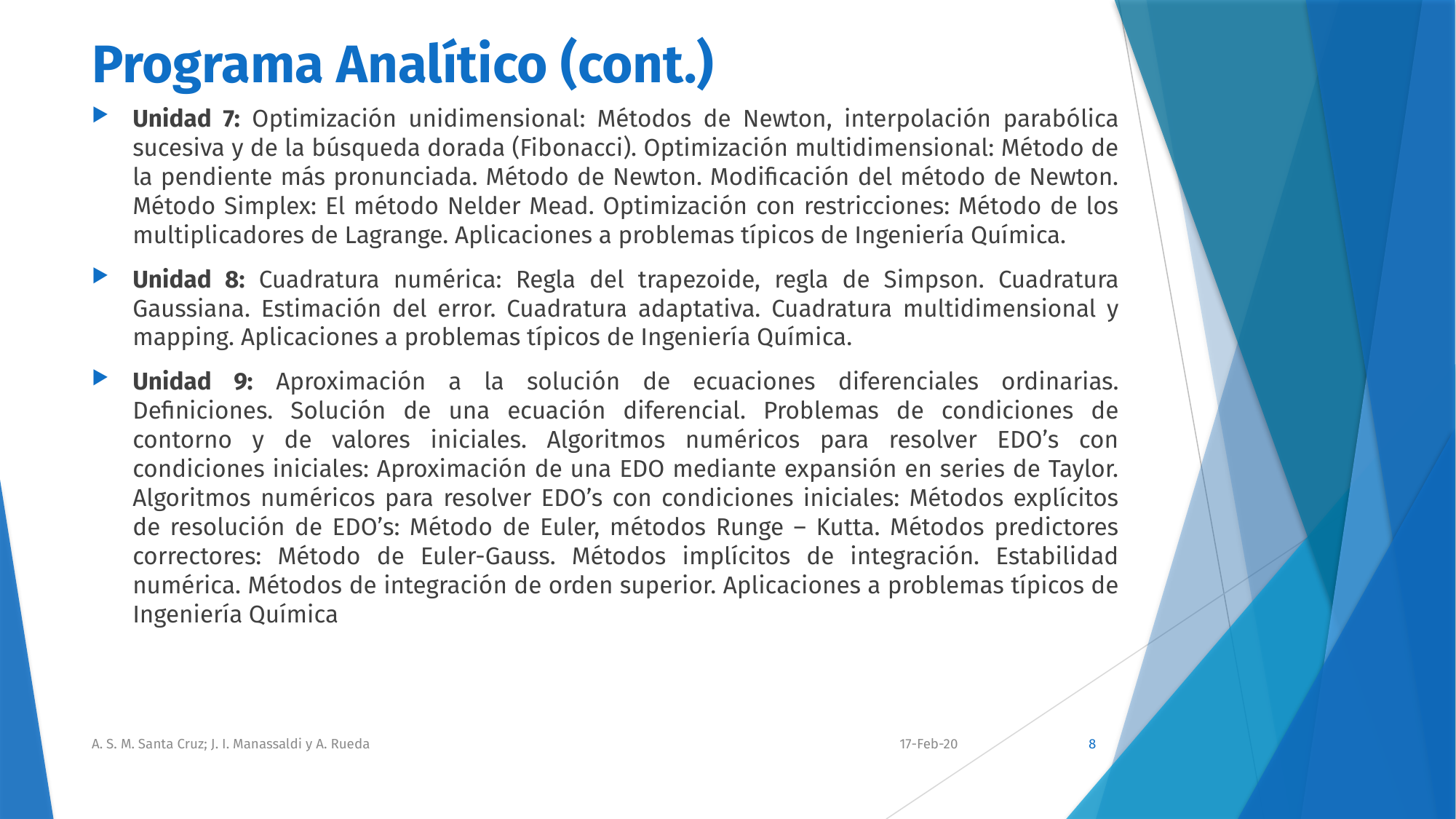

# Programa Analítico (cont.)
Unidad 7: Optimización unidimensional: Métodos de Newton, interpolación parabólica sucesiva y de la búsqueda dorada (Fibonacci). Optimización multidimensional: Método de la pendiente más pronunciada. Método de Newton. Modificación del método de Newton. Método Simplex: El método Nelder Mead. Optimización con restricciones: Método de los multiplicadores de Lagrange. Aplicaciones a problemas típicos de Ingeniería Química.
Unidad 8: Cuadratura numérica: Regla del trapezoide, regla de Simpson. Cuadratura Gaussiana. Estimación del error. Cuadratura adaptativa. Cuadratura multidimensional y mapping. Aplicaciones a problemas típicos de Ingeniería Química.
Unidad 9: Aproximación a la solución de ecuaciones diferenciales ordinarias. Definiciones. Solución de una ecuación diferencial. Problemas de condiciones de contorno y de valores iniciales. Algoritmos numéricos para resolver EDO’s con condiciones iniciales: Aproximación de una EDO mediante expansión en series de Taylor. Algoritmos numéricos para resolver EDO’s con condiciones iniciales: Métodos explícitos de resolución de EDO’s: Método de Euler, métodos Runge – Kutta. Métodos predictores correctores: Método de Euler-Gauss. Métodos implícitos de integración. Estabilidad numérica. Métodos de integración de orden superior. Aplicaciones a problemas típicos de Ingeniería Química
A. S. M. Santa Cruz; J. I. Manassaldi y A. Rueda
17-Feb-20
8